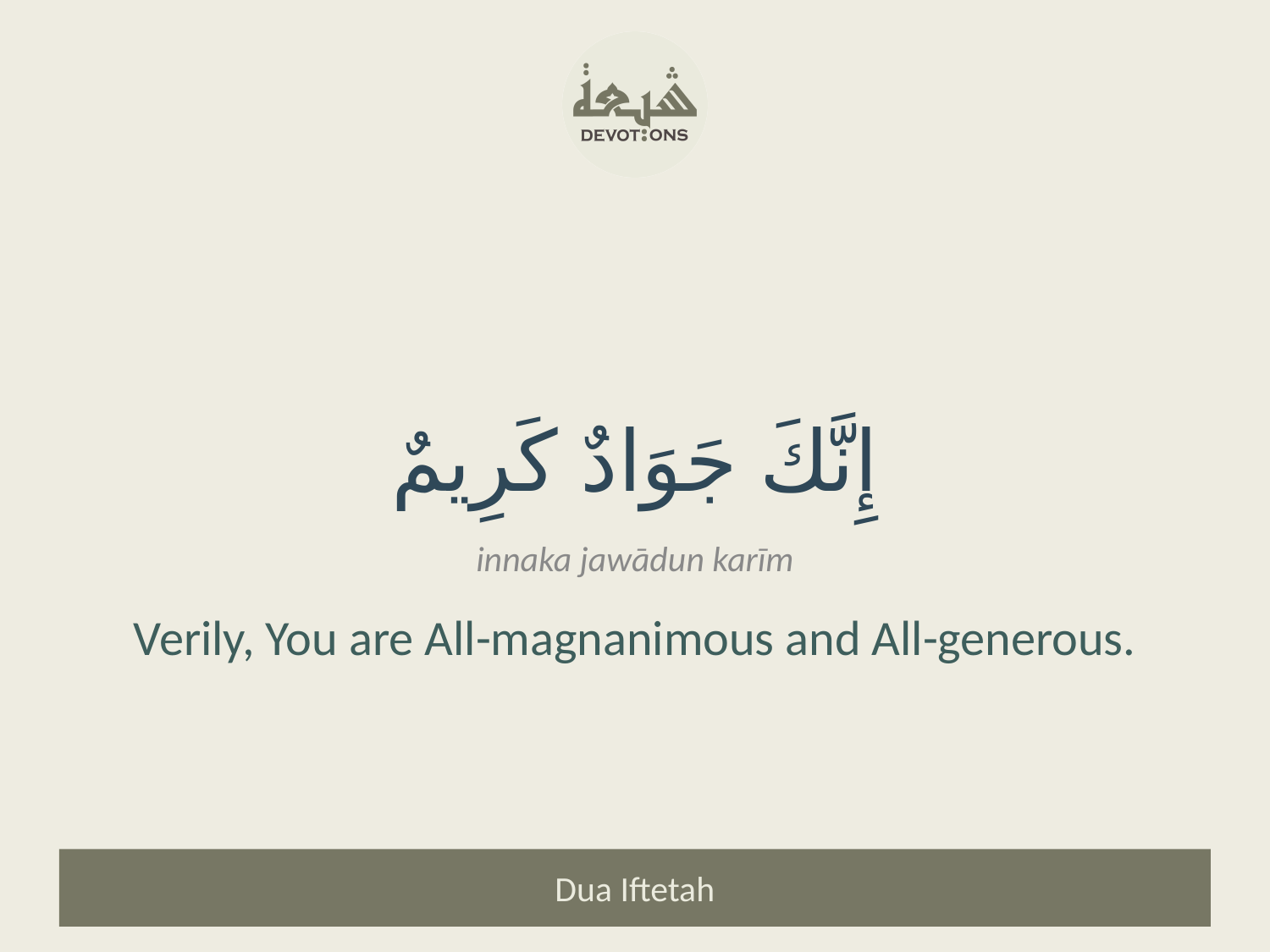

إِنَّكَ جَوَادٌ كَرِيمٌ
innaka jawādun karīm
Verily, You are All-magnanimous and All-generous.
Dua Iftetah